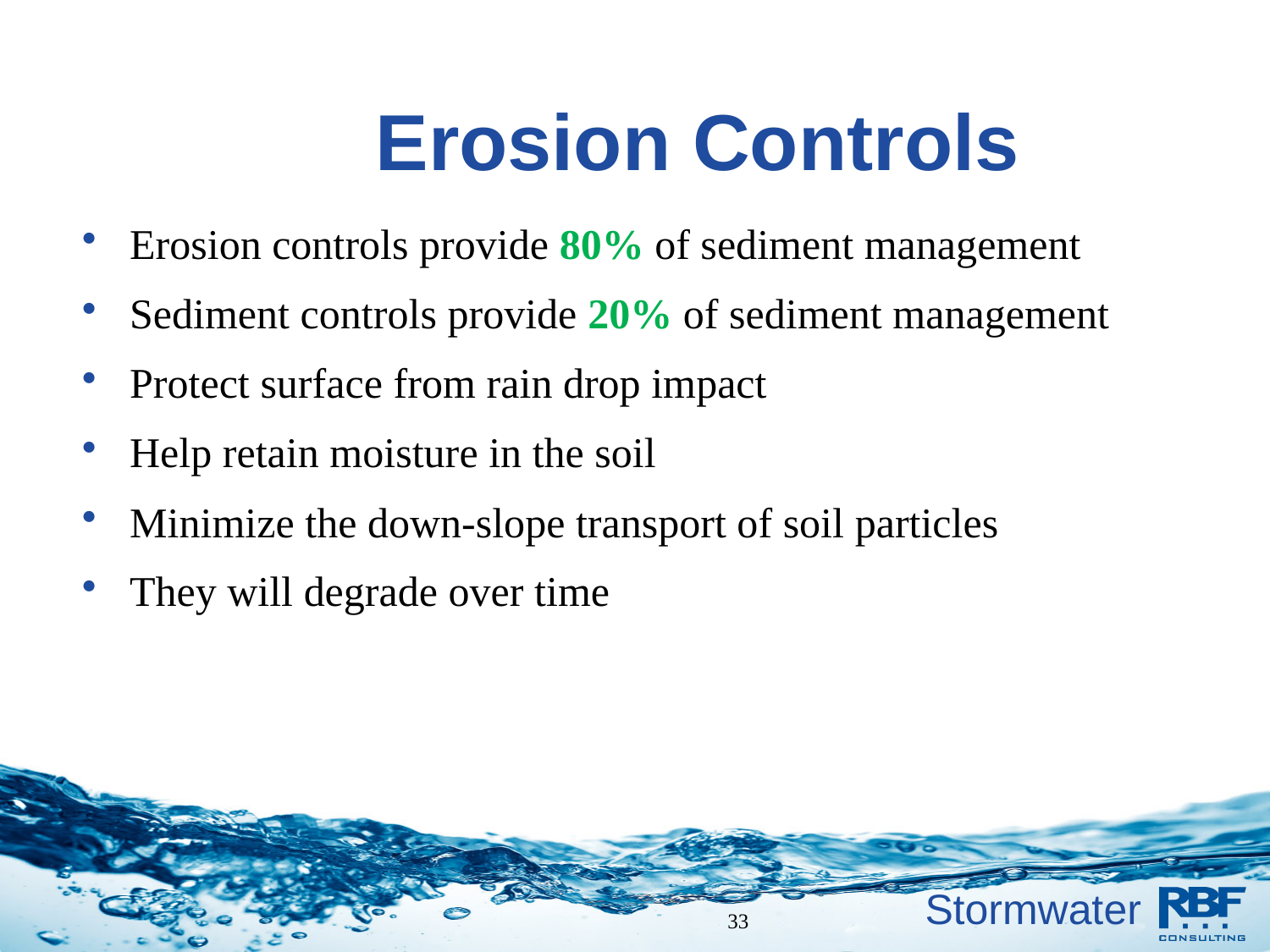

Erosion Controls
Erosion controls provide 80% of sediment management
Sediment controls provide 20% of sediment management
Protect surface from rain drop impact
Help retain moisture in the soil
Minimize the down-slope transport of soil particles
They will degrade over time
		   33